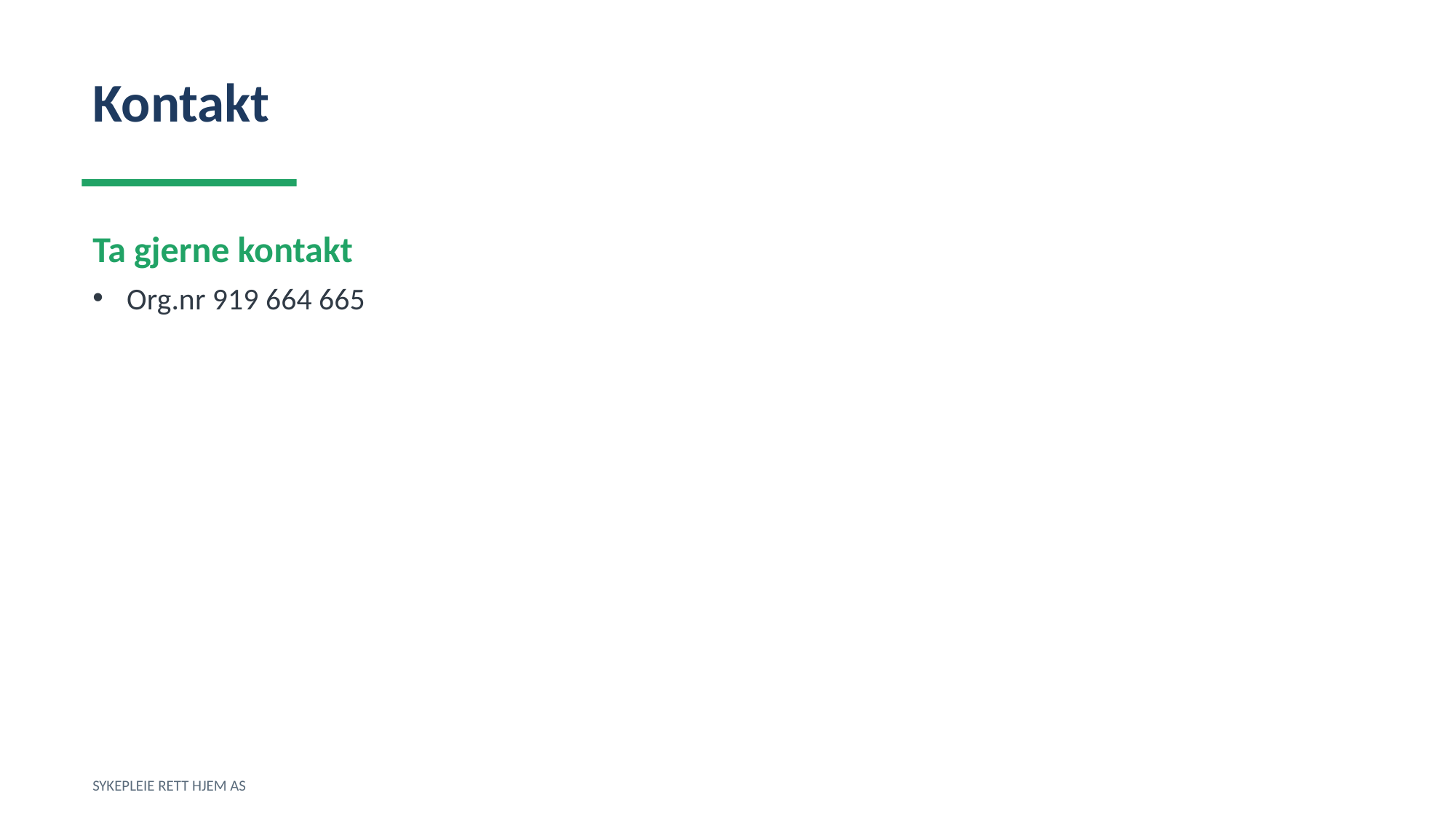

Kontakt

Ta gjerne kontakt
Org.nr 919 664 665
SYKEPLEIE RETT HJEM AS